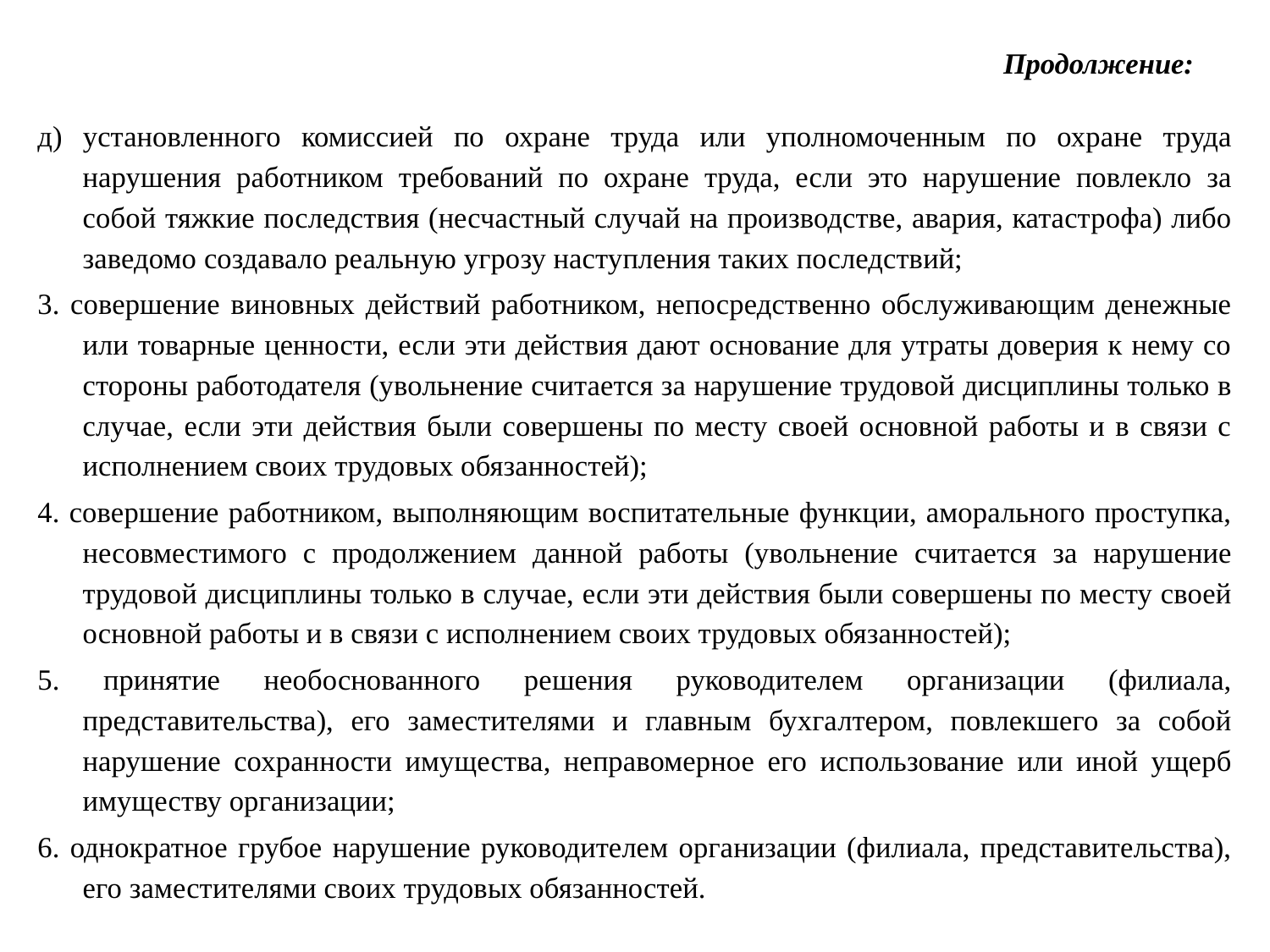

# Продолжение:
д) установленного комиссией по охране труда или уполномоченным по охране труда нарушения работником требований по охране труда, если это нарушение повлекло за собой тяжкие последствия (несчастный случай на производстве, авария, катастрофа) либо заведомо создавало реальную угрозу наступления таких последствий;
3. совершение виновных действий работником, непосредственно обслуживающим денежные или товарные ценности, если эти действия дают основание для утраты доверия к нему со стороны работодателя (увольнение считается за нарушение трудовой дисциплины только в случае, если эти действия были совершены по месту своей основной работы и в связи с исполнением своих трудовых обязанностей);
4. совершение работником, выполняющим воспитательные функции, аморального проступка, несовместимого с продолжением данной работы (увольнение считается за нарушение трудовой дисциплины только в случае, если эти действия были совершены по месту своей основной работы и в связи с исполнением своих трудовых обязанностей);
5. принятие необоснованного решения руководителем организации (филиала, представительства), его заместителями и главным бухгалтером, повлекшего за собой нарушение сохранности имущества, неправомерное его использование или иной ущерб имуществу организации;
6. однократное грубое нарушение руководителем организации (филиала, представительства), его заместителями своих трудовых обязанностей.